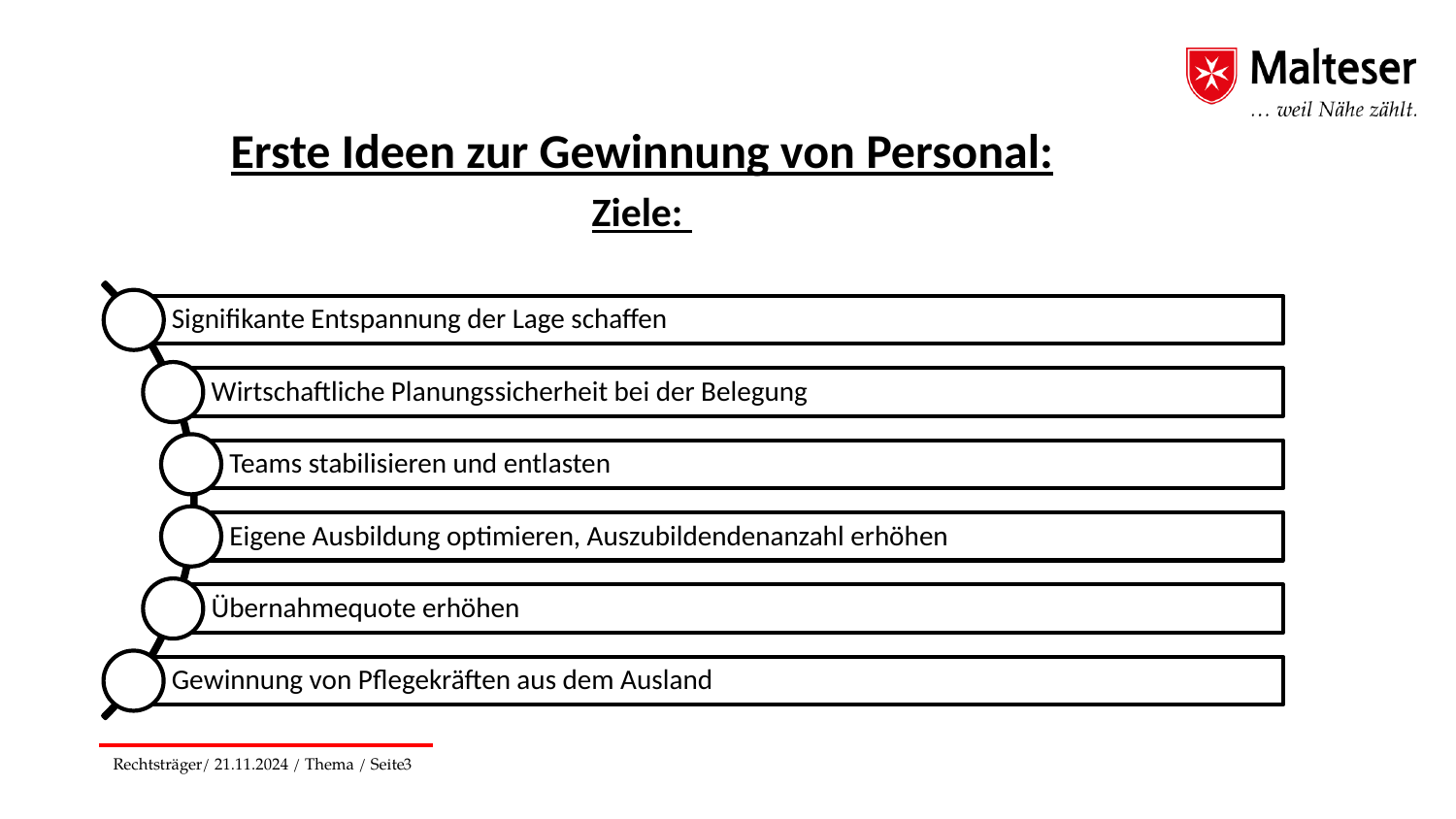

Erste Ideen zur Gewinnung von Personal:
Ziele:
Signifikante Entspannung der Lage schaffen
Wirtschaftliche Planungssicherheit bei der Belegung
Teams stabilisieren und entlasten
Eigene Ausbildung optimieren, Auszubildendenanzahl erhöhen
Übernahmequote erhöhen
Gewinnung von Pflegekräften aus dem Ausland